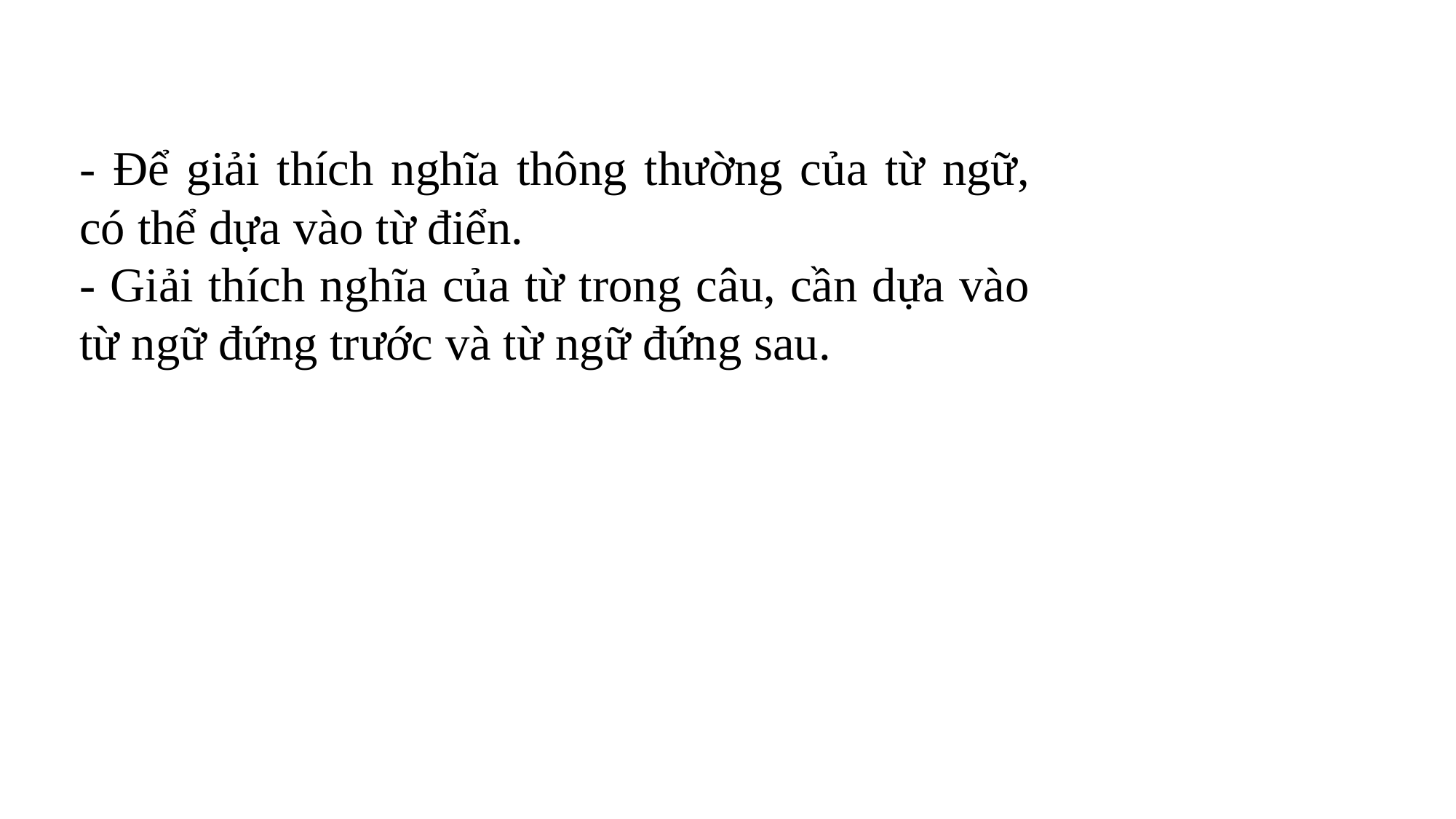

- Để giải thích nghĩa thông thường của từ ngữ, có thể dựa vào từ điển.
- Giải thích nghĩa của từ trong câu, cần dựa vào từ ngữ đứng trước và từ ngữ đứng sau.